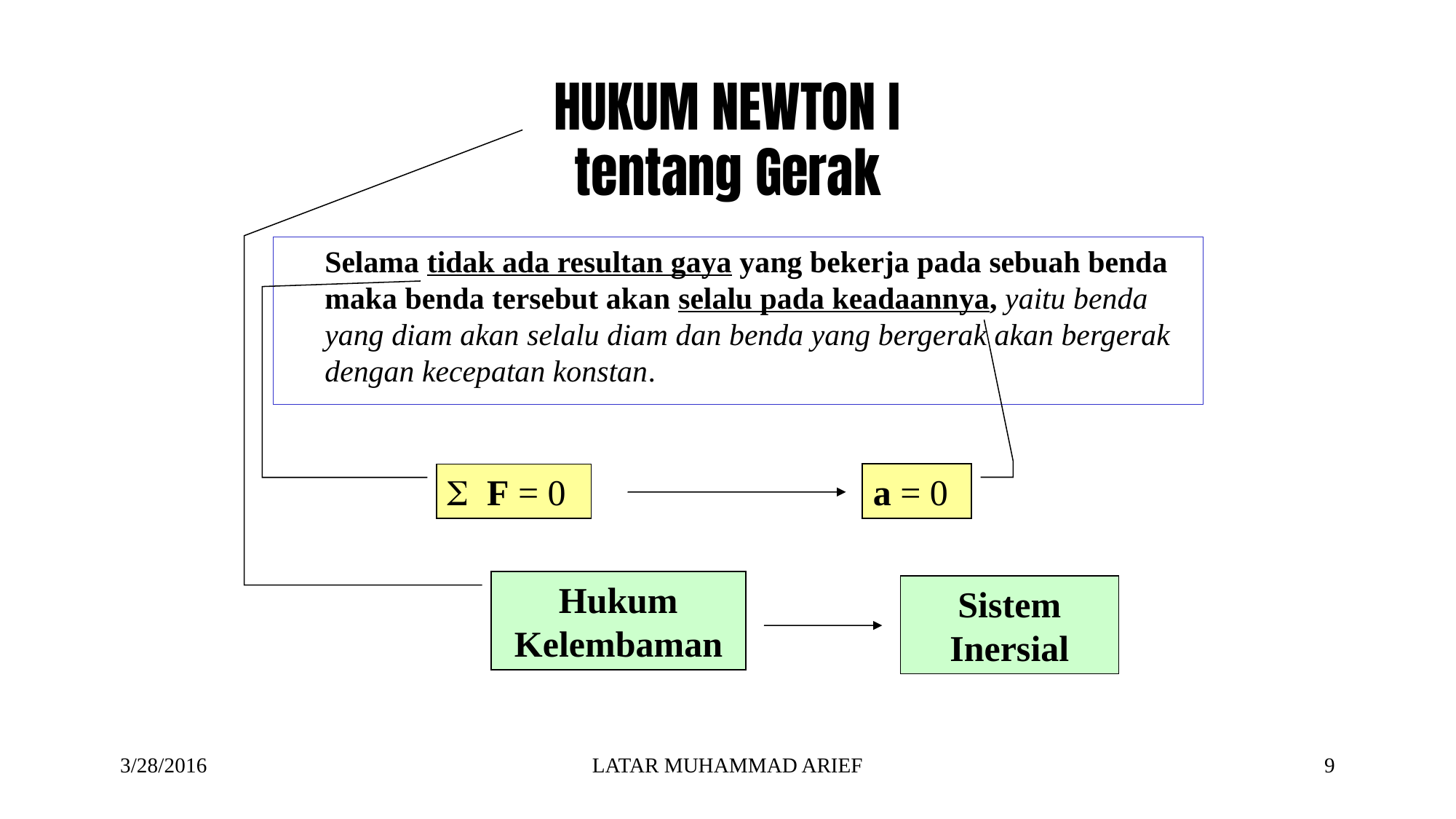

# HUKUM NEWTON I tentang Gerak
Selama tidak ada resultan gaya yang bekerja pada sebuah benda maka benda tersebut akan selalu pada keadaannya, yaitu benda yang diam akan selalu diam dan benda yang bergerak akan bergerak dengan kecepatan konstan.
a = 0
Σ F = 0

Hukum Kelembaman
Sistem Inersial

3/28/2016
LATAR MUHAMMAD ARIEF
9